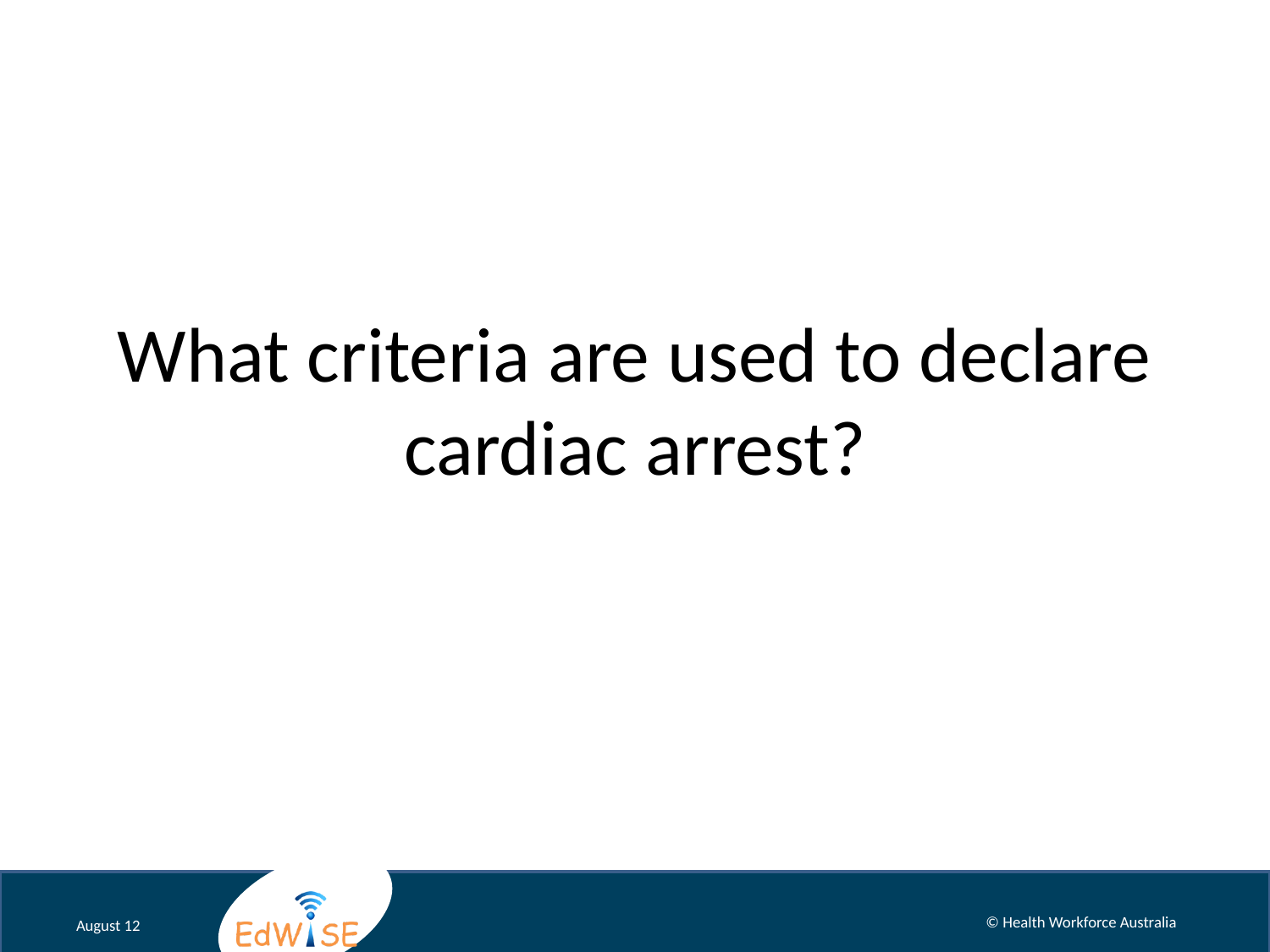

# What criteria are used to declare cardiac arrest?

© Health Workforce Australia
August 12